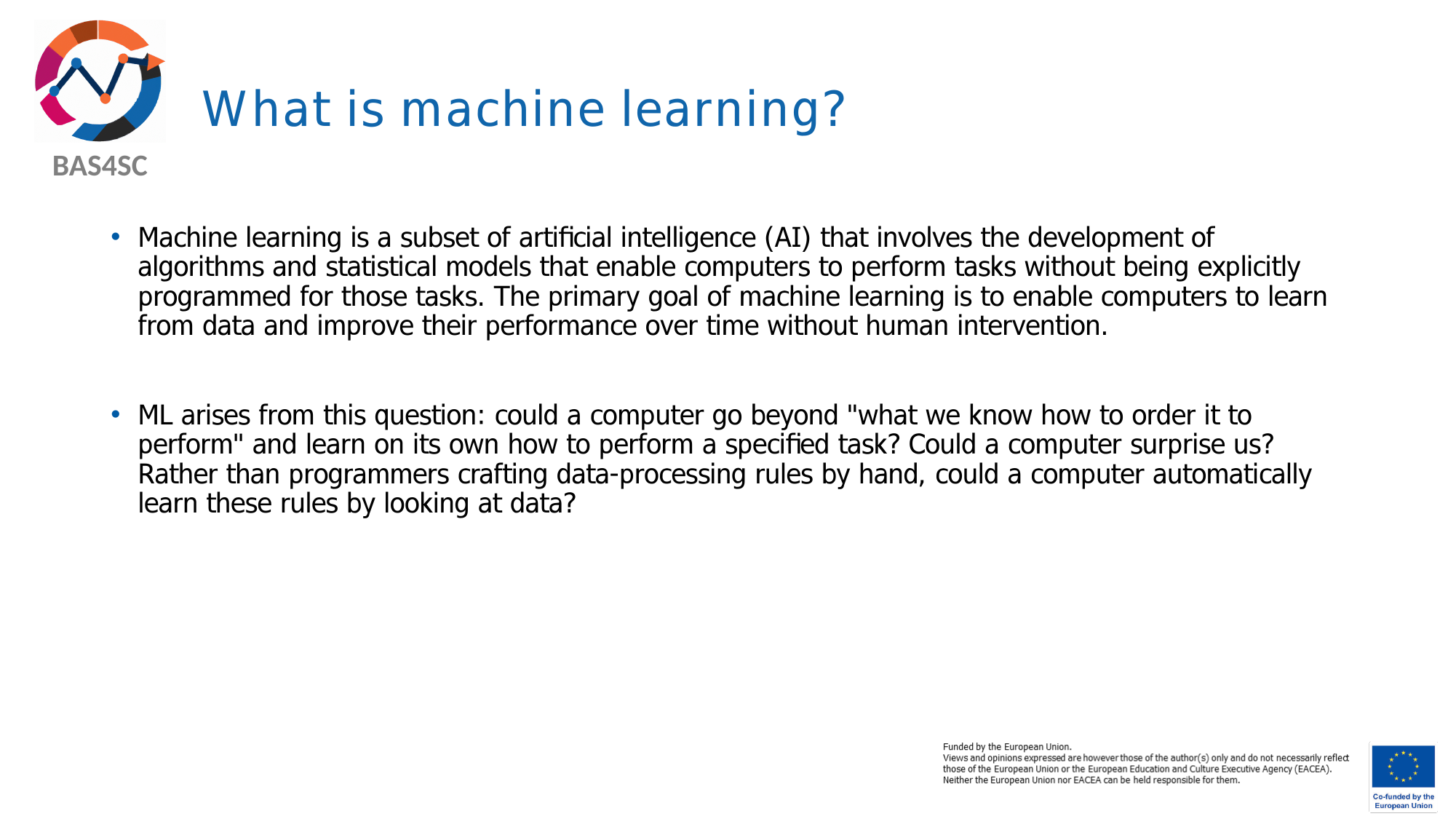

# What is machine learning?
Machine learning is a subset of artificial intelligence (AI) that involves the development of algorithms and statistical models that enable computers to perform tasks without being explicitly programmed for those tasks. The primary goal of machine learning is to enable computers to learn from data and improve their performance over time without human intervention.

ML arises from this question: could a computer go beyond "what we know how to order it to perform" and learn on its own how to perform a specified task? Could a computer surprise us? Rather than programmers crafting data-processing rules by hand, could a computer automatically learn these rules by looking at data?